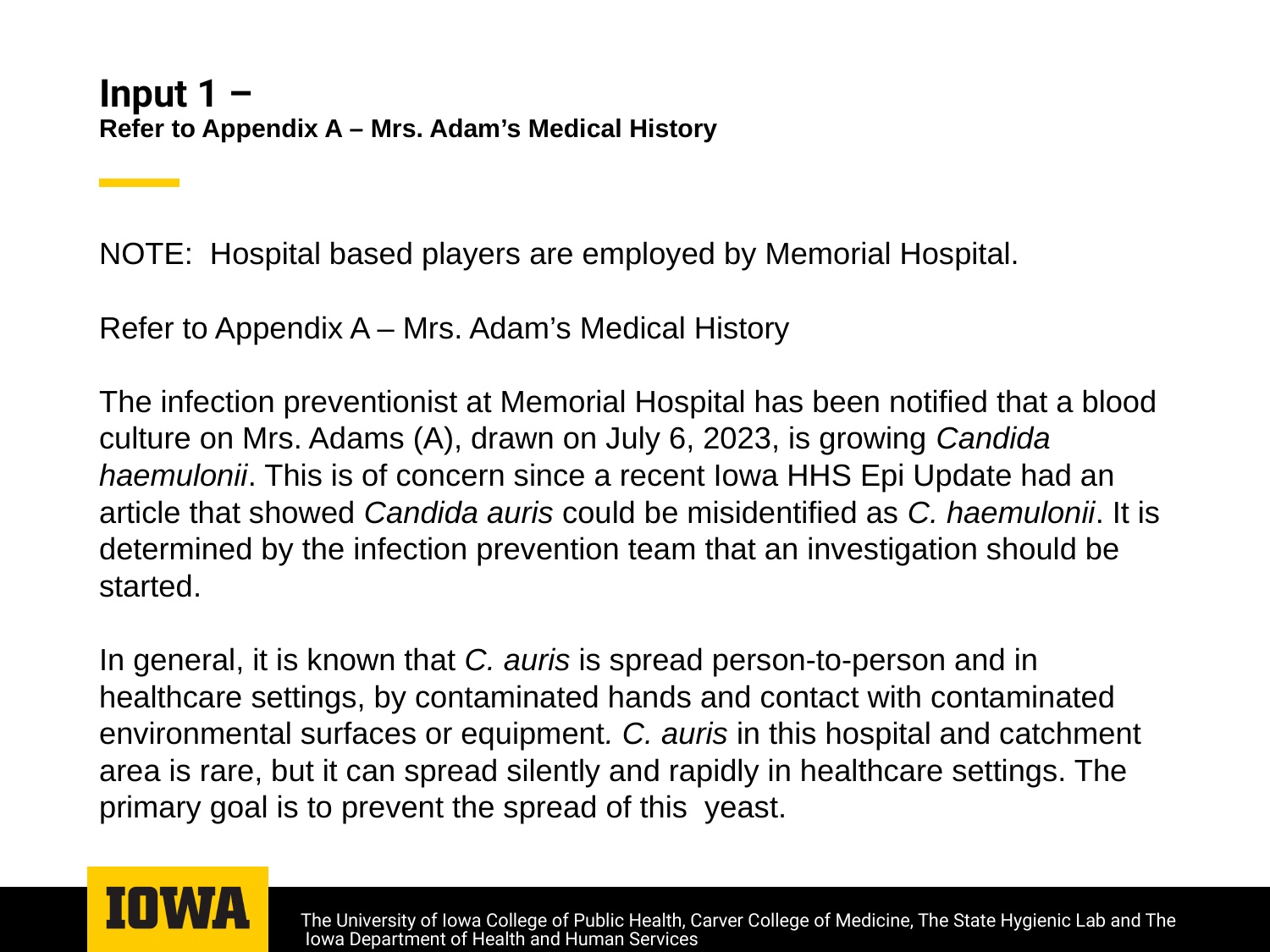

# Input 1 – Refer to Appendix A – Mrs. Adam’s Medical History
NOTE:  Hospital based players are employed by Memorial Hospital.

Refer to Appendix A – Mrs. Adam’s Medical History

The infection preventionist at Memorial Hospital has been notified that a blood culture on Mrs. Adams (A), drawn on July 6, 2023, is growing Candida haemulonii. This is of concern since a recent Iowa HHS Epi Update had an article that showed Candida auris could be misidentified as C. haemulonii. It is determined by the infection prevention team that an investigation should be started.

In general, it is known that C. auris is spread person-to-person and in healthcare settings, by contaminated hands and contact with contaminated environmental surfaces or equipment. C. auris in this hospital and catchment area is rare, but it can spread silently and rapidly in healthcare settings. The primary goal is to prevent the spread of this  yeast.

The University of Iowa College of Public Health, Carver College of Medicine, The State Hygienic Lab and The Iowa Department of Health and Human Services